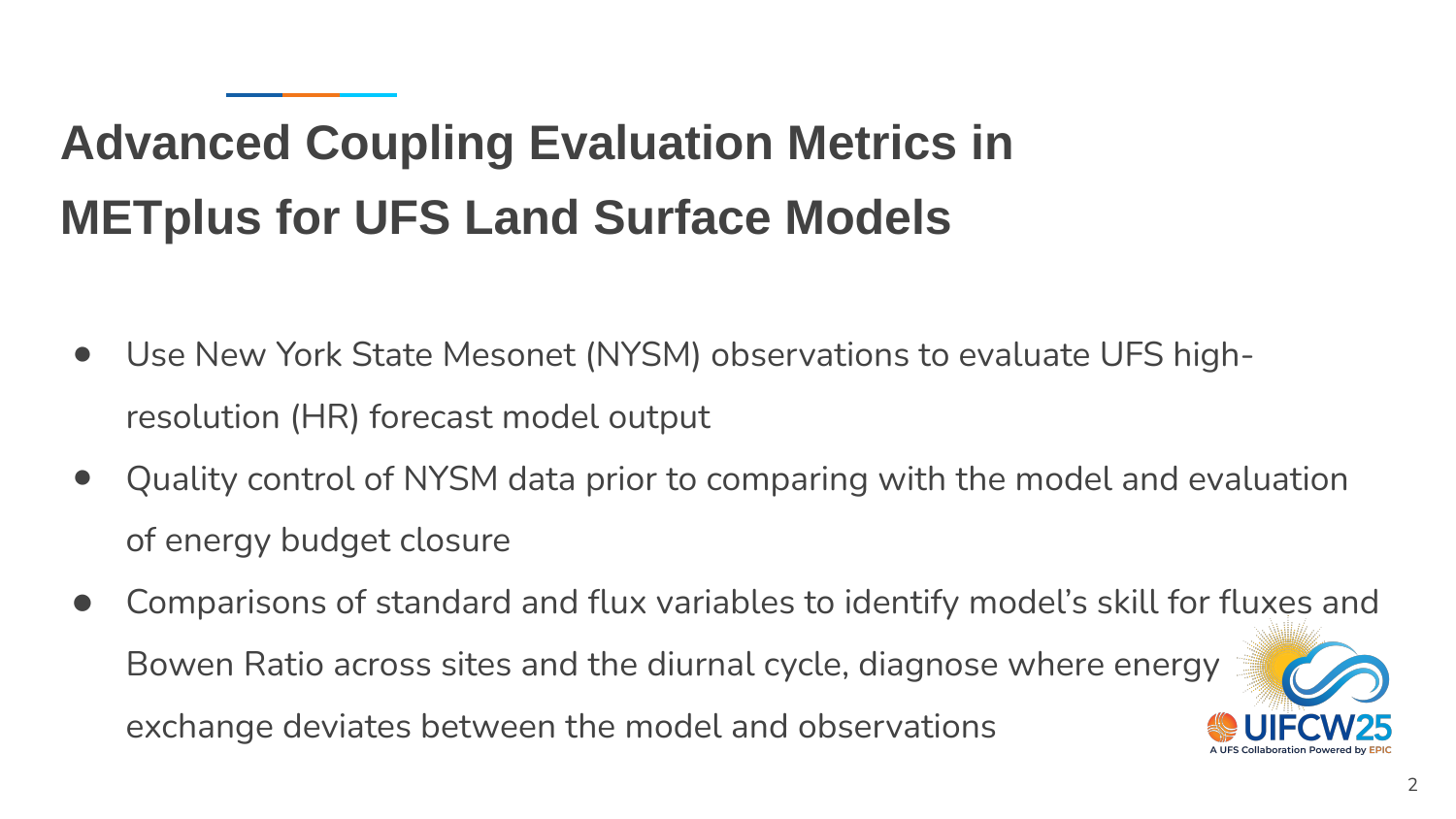

# Advanced Coupling Evaluation Metrics in METplus for UFS Land Surface Models

Use New York State Mesonet (NYSM) observations to evaluate UFS high-resolution (HR) forecast model output
Quality control of NYSM data prior to comparing with the model and evaluation of energy budget closure
Comparisons of standard and flux variables to identify model’s skill for fluxes and Bowen Ratio across sites and the diurnal cycle, diagnose where energy
exchange deviates between the model and observations ​

2